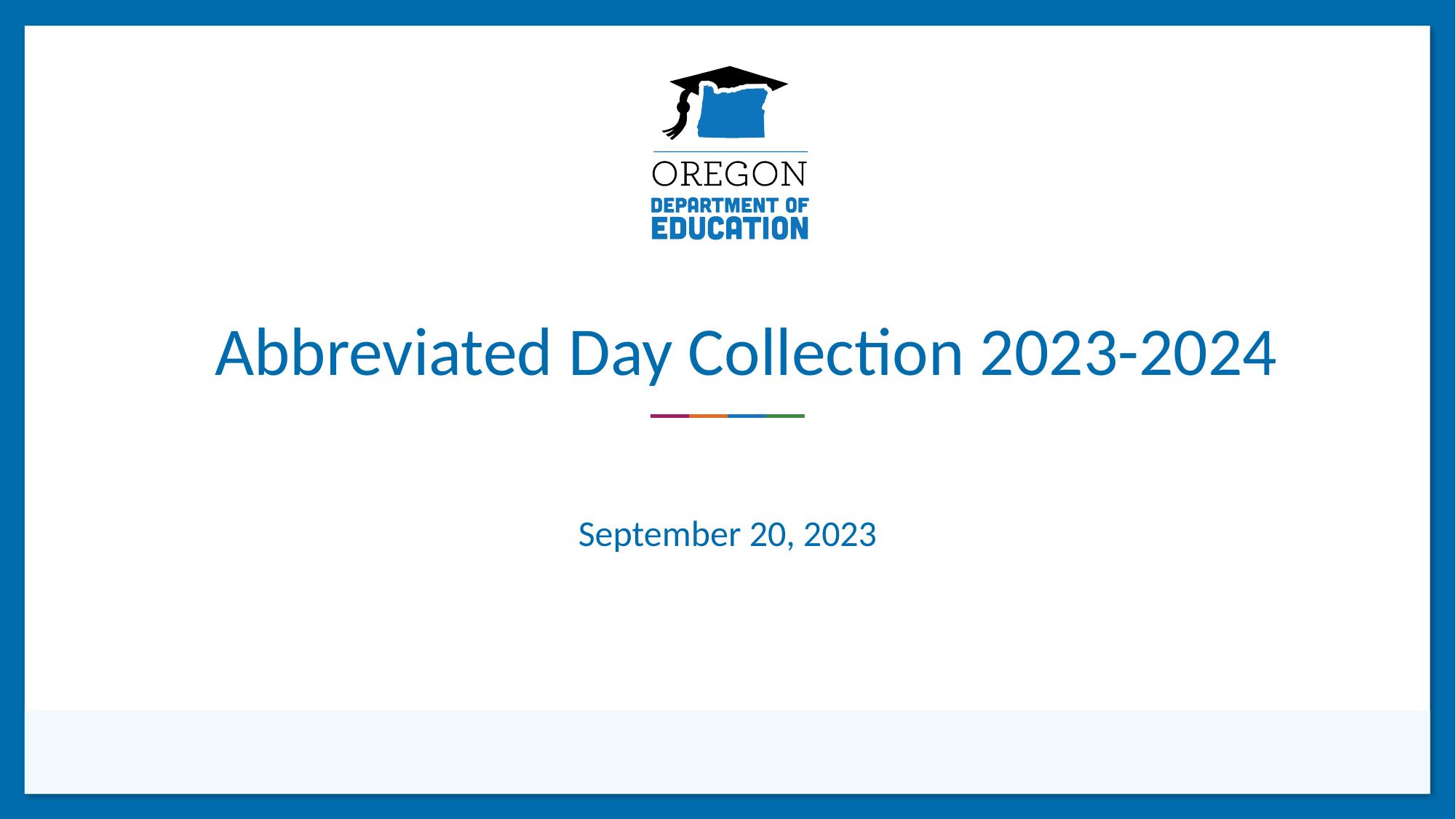

# Abbreviated Day Collection 2023-2024
September 20, 2023